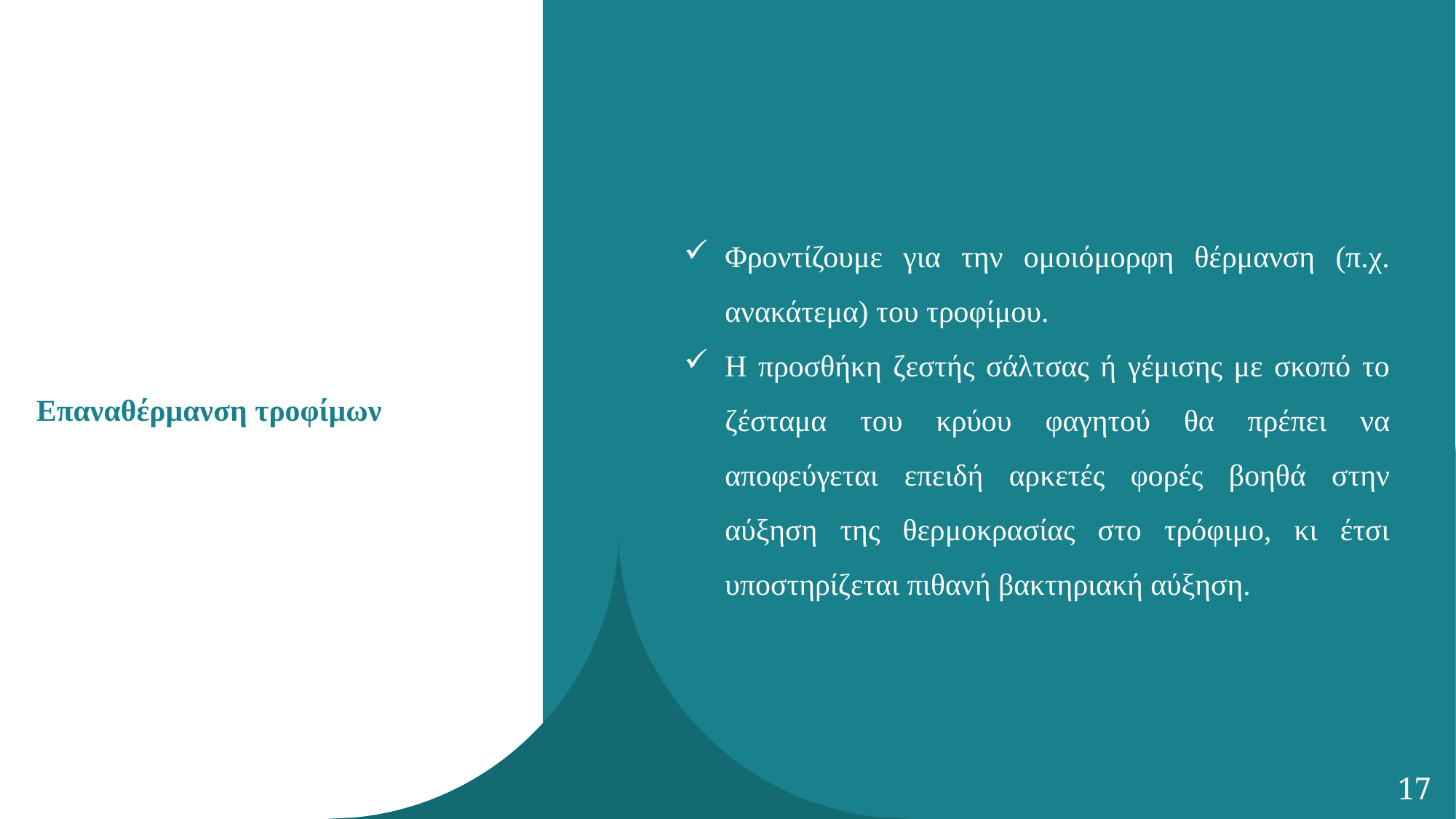

Φροντίζουμε για την ομοιόμορφη θέρμανση (π.χ. ανακάτεμα) του τροφίμου.
Η προσθήκη ζεστής σάλτσας ή γέμισης με σκοπό το ζέσταμα του κρύου φαγητού θα πρέπει να αποφεύγεται επειδή αρκετές φορές βοηθά στην αύξηση της θερμοκρασίας στο τρόφιμο, κι έτσι υποστηρίζεται πιθανή βακτηριακή αύξηση.
Επαναθέρμανση τροφίμων

17